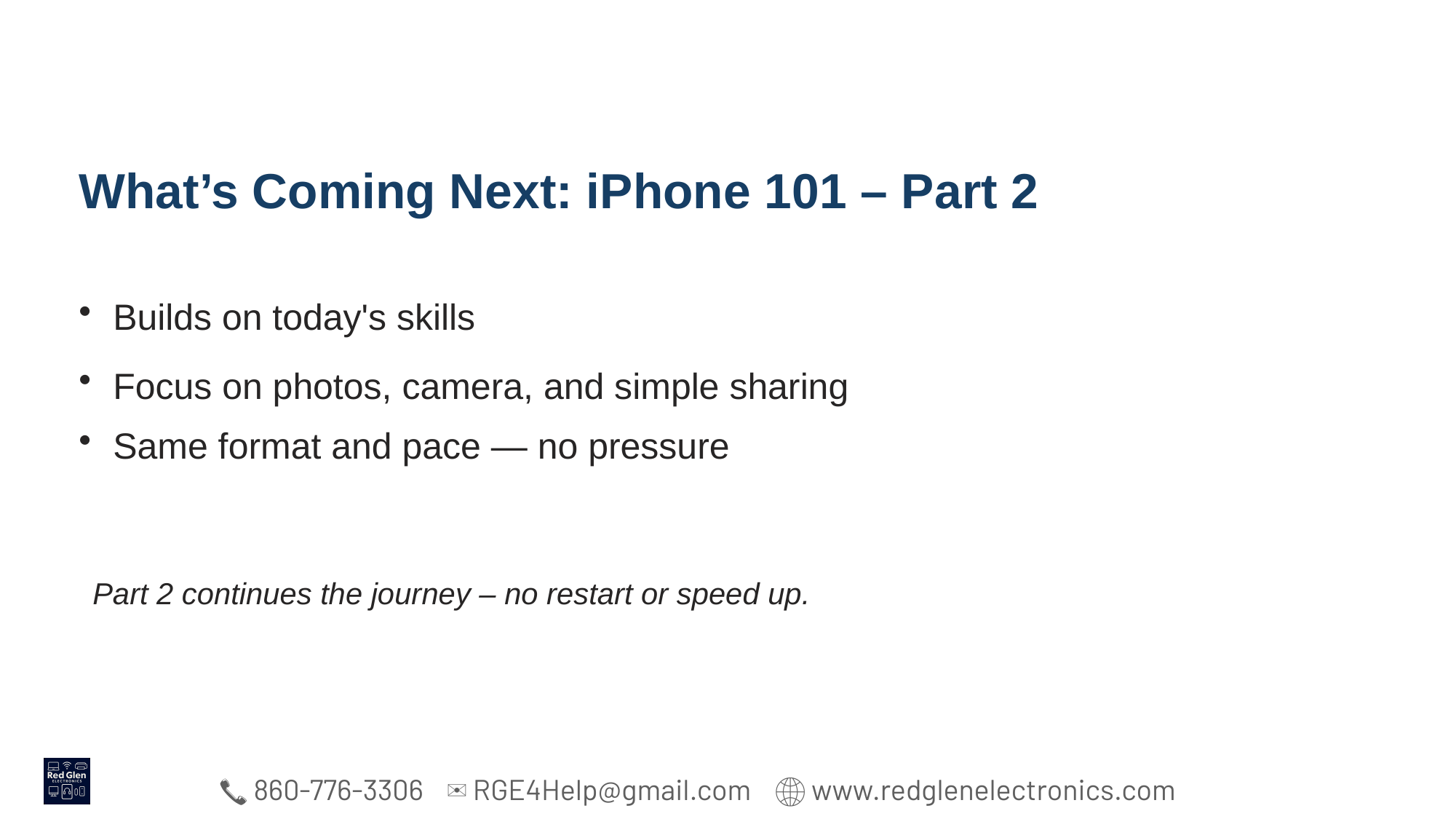

What’s Coming Next: iPhone 101 – Part 2
Builds on today's skills
Focus on photos, camera, and simple sharing
Same format and pace — no pressure

Part 2 continues the journey – no restart or speed up.